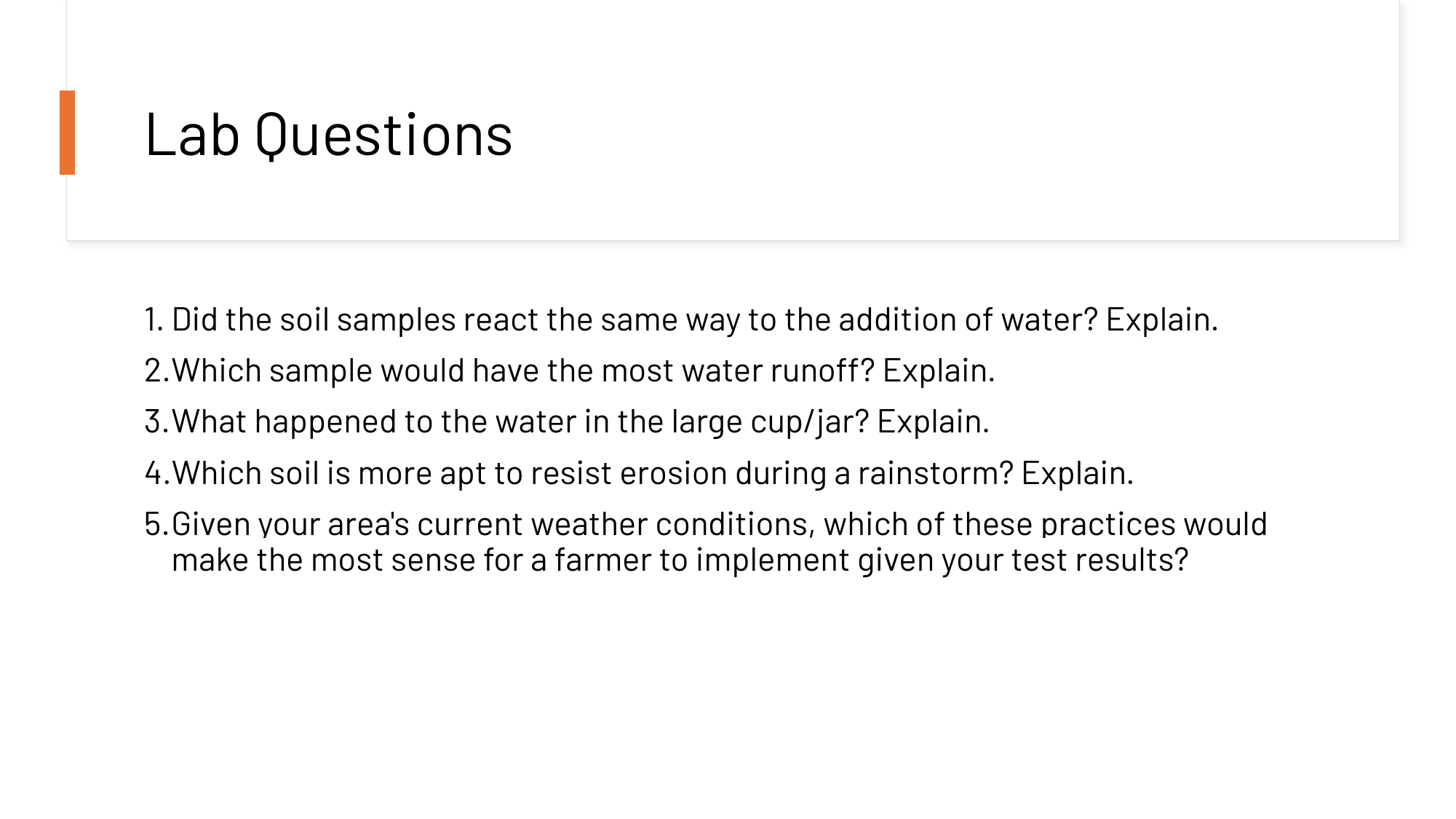

# Lab Questions

Did the soil samples react the same way to the addition of water? Explain.
Which sample would have the most water runoff? Explain.
What happened to the water in the large cup/jar? Explain.
Which soil is more apt to resist erosion during a rainstorm? Explain.
Given your area's current weather conditions, which of these practices would make the most sense for a farmer to implement given your test results?